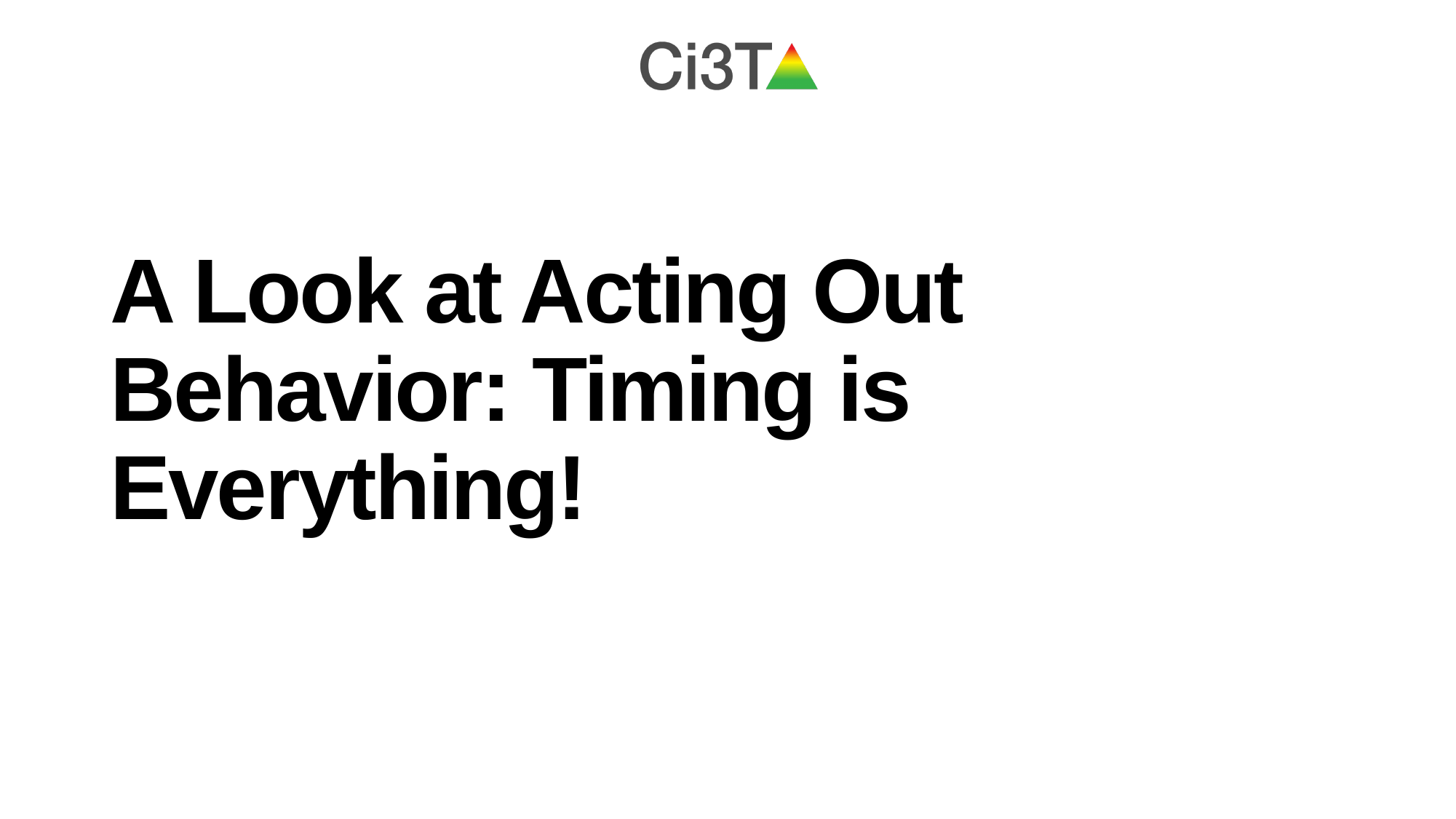

# A Look at Acting Out Behavior: Timing is Everything!